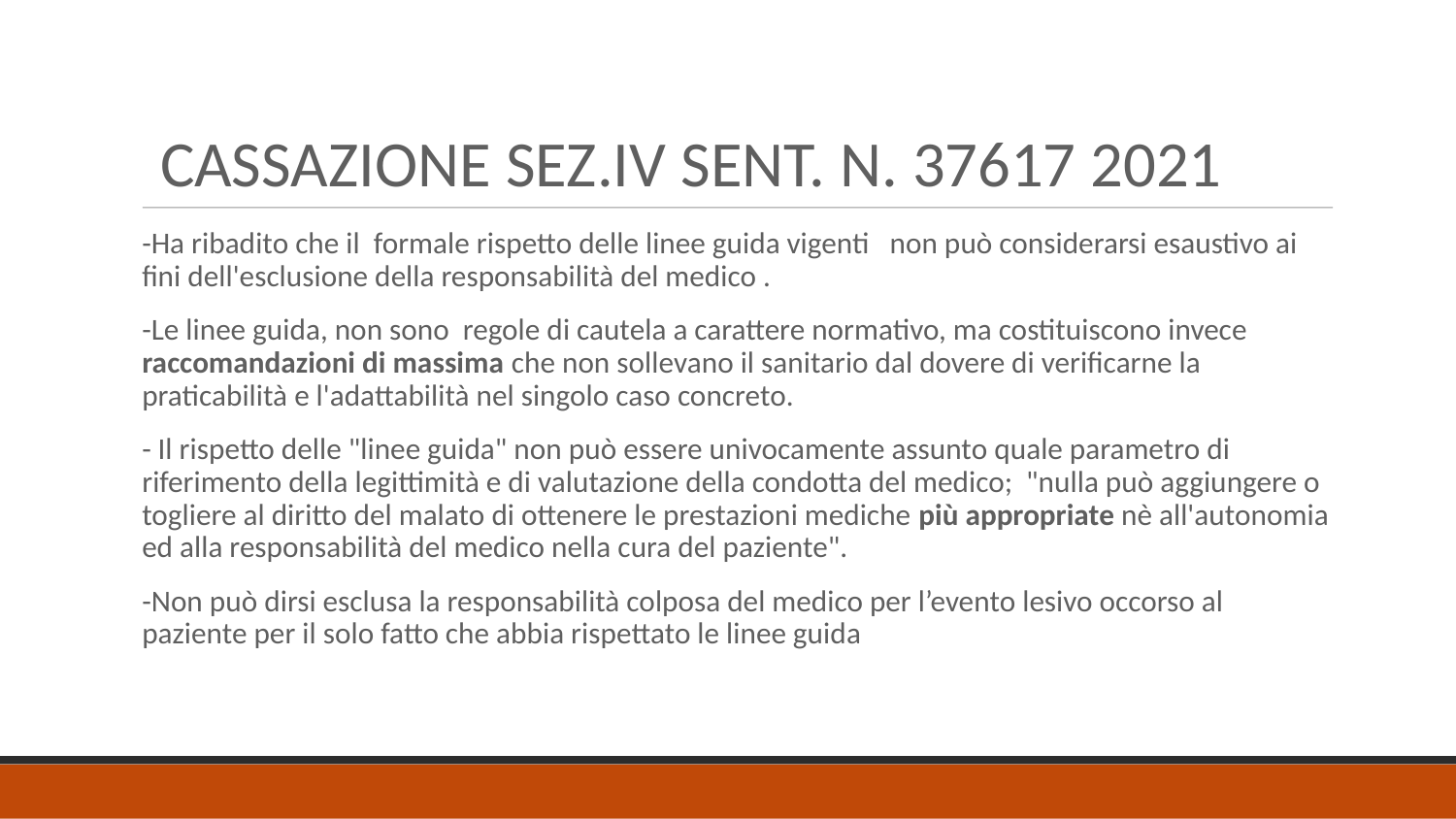

# CASSAZIONE SEZ.IV SENT. N. 37617 2021
-Ha ribadito che il  formale rispetto delle linee guida vigenti   non può considerarsi esaustivo ai fini dell'esclusione della responsabilità del medico .
-Le linee guida, non sono  regole di cautela a carattere normativo, ma costituiscono invece raccomandazioni di massima che non sollevano il sanitario dal dovere di verificarne la praticabilità e l'adattabilità nel singolo caso concreto.
- Il rispetto delle "linee guida" non può essere univocamente assunto quale parametro di riferimento della legittimità e di valutazione della condotta del medico;  "nulla può aggiungere o togliere al diritto del malato di ottenere le prestazioni mediche più appropriate nè all'autonomia ed alla responsabilità del medico nella cura del paziente".
-Non può dirsi esclusa la responsabilità colposa del medico per l’evento lesivo occorso al paziente per il solo fatto che abbia rispettato le linee guida